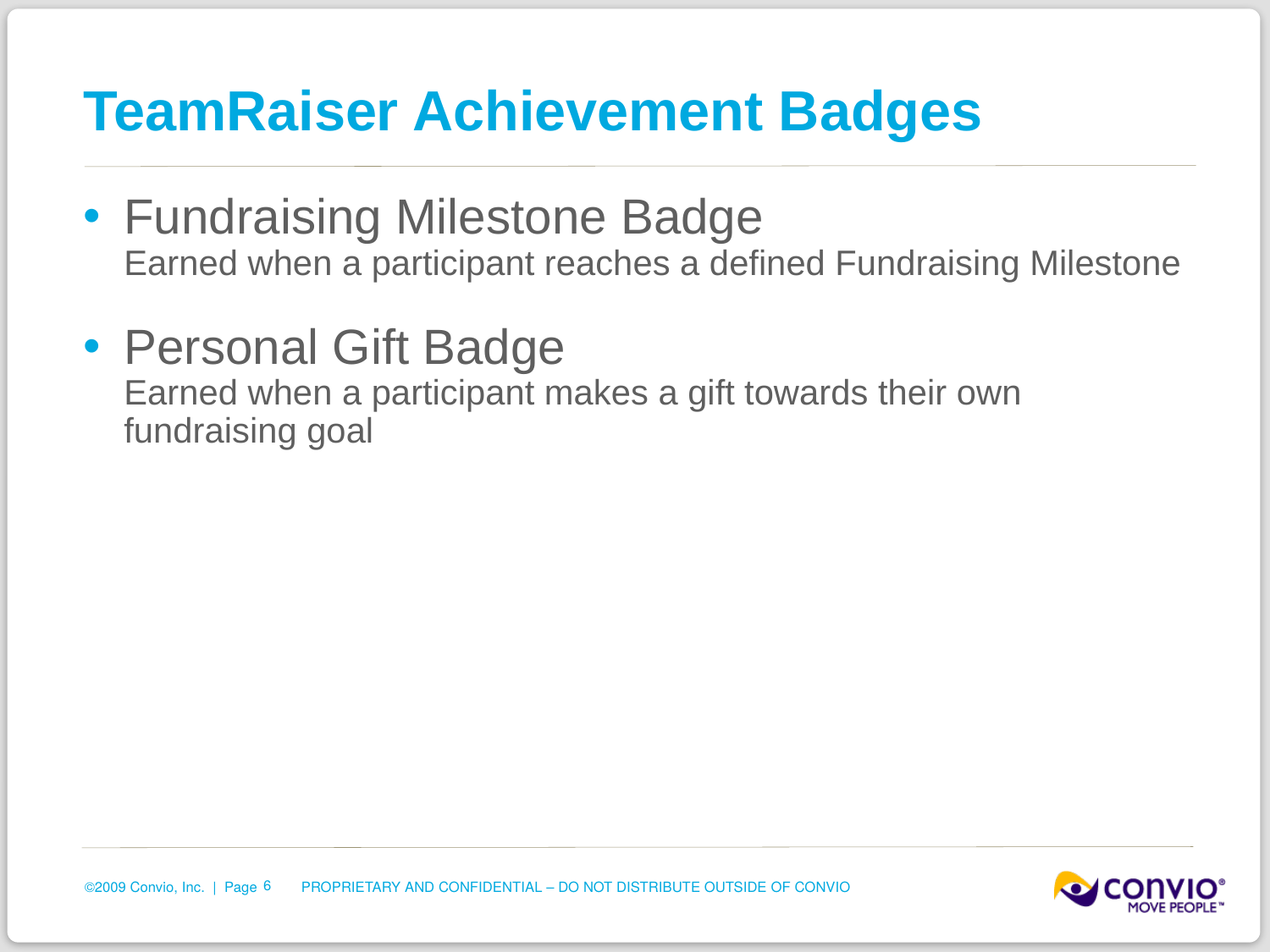

# TeamRaiser Achievement Badges
Fundraising Milestone Badge
Earned when a participant reaches a defined Fundraising Milestone
Personal Gift Badge
Earned when a participant makes a gift towards their own fundraising goal